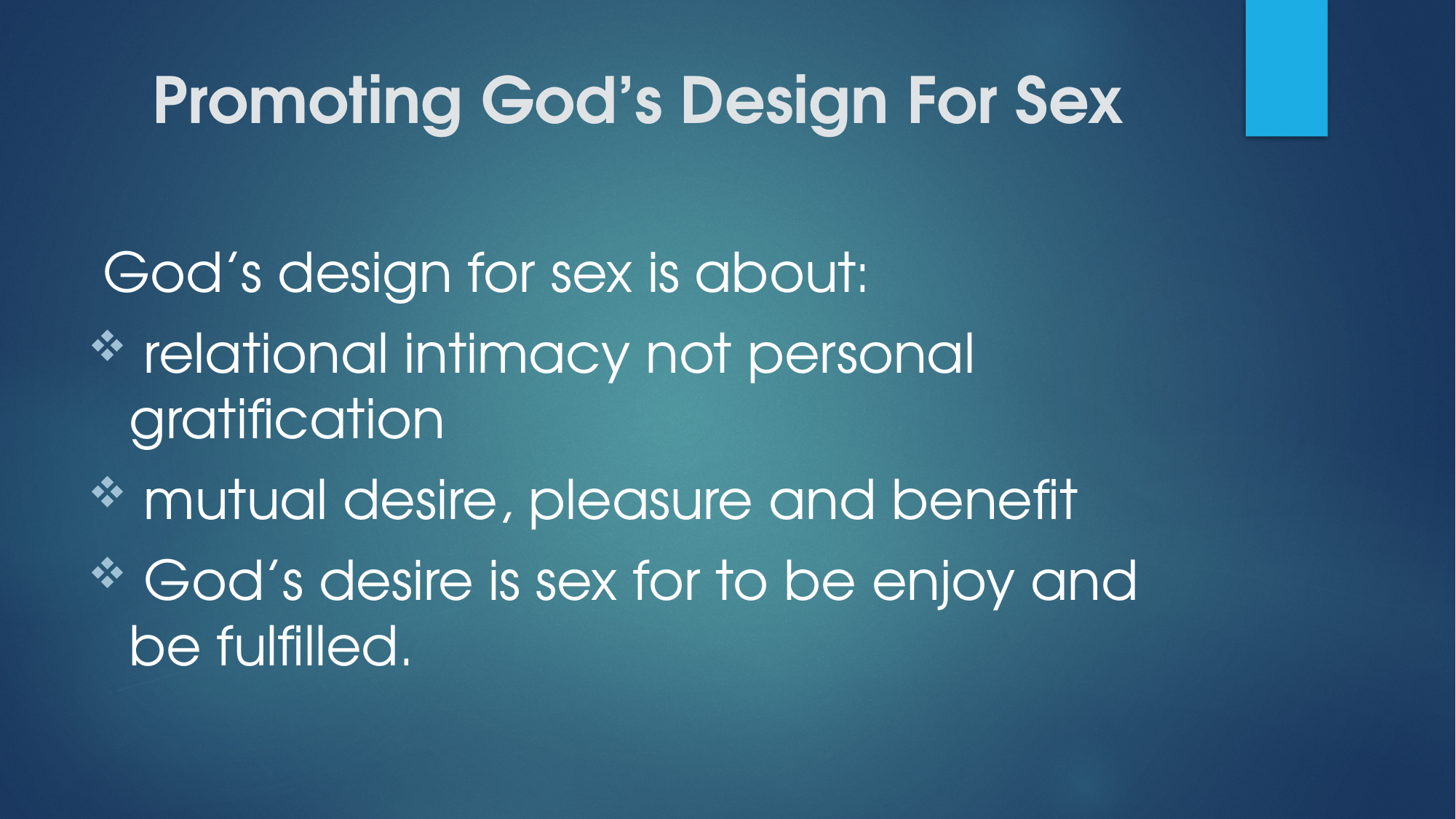

# Promoting God’s Design For Sex
 God’s design for sex is about:
 relational intimacy not personal gratification
 mutual desire, pleasure and benefit
 God’s desire is sex for to be enjoy and be fulfilled.